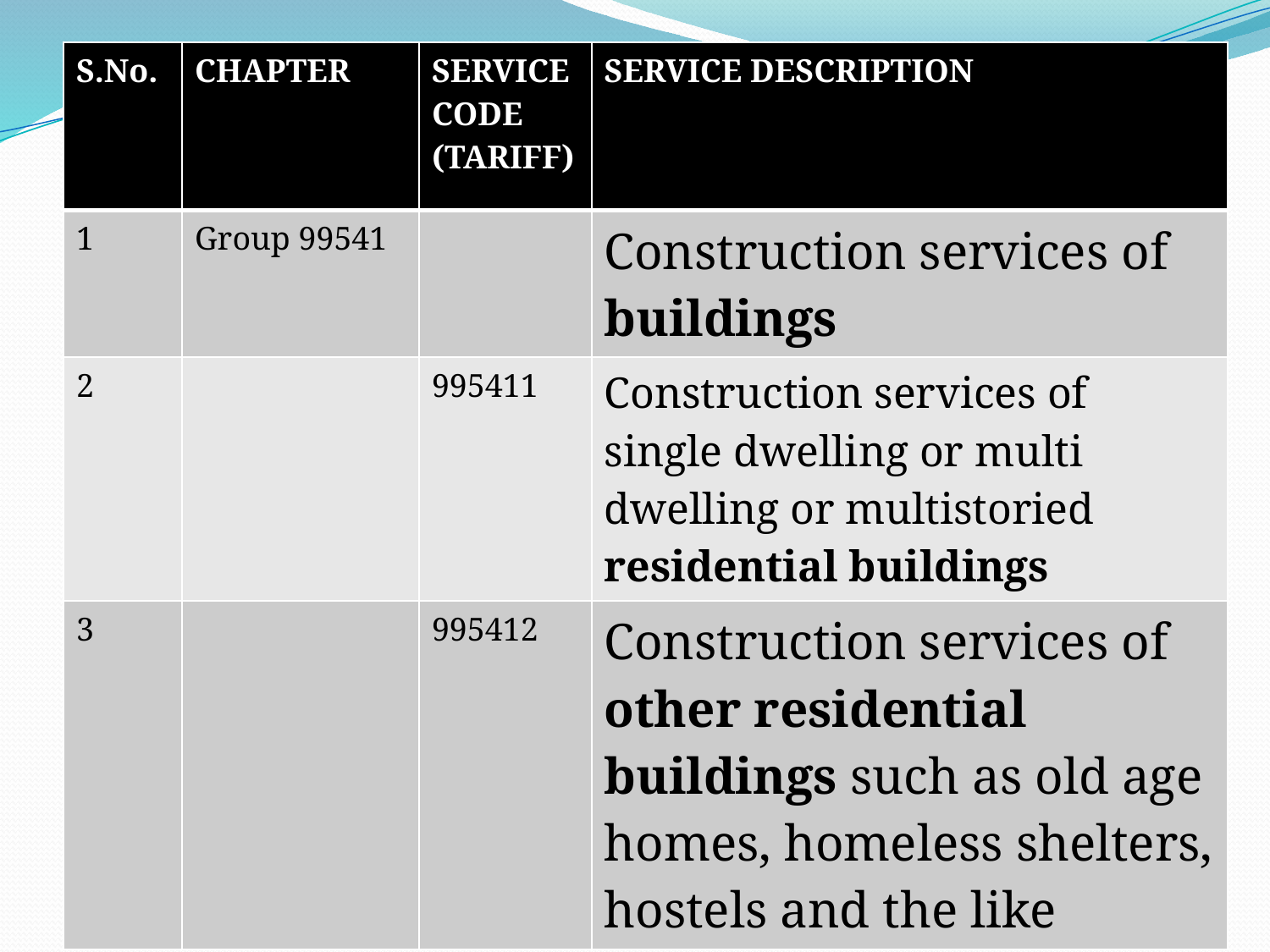

| S.No. | CHAPTER | SERVICE CODE (TARIFF) | SERVICE DESCRIPTION |
| --- | --- | --- | --- |
| 1 | Group 99541 |  | Construction services of buildings |
| 2 |  | 995411 | Construction services of single dwelling or multi dwelling or multistoried residential buildings |
| 3 |  | 995412 | Construction services of other residential buildings such as old age homes, homeless shelters, hostels and the like |